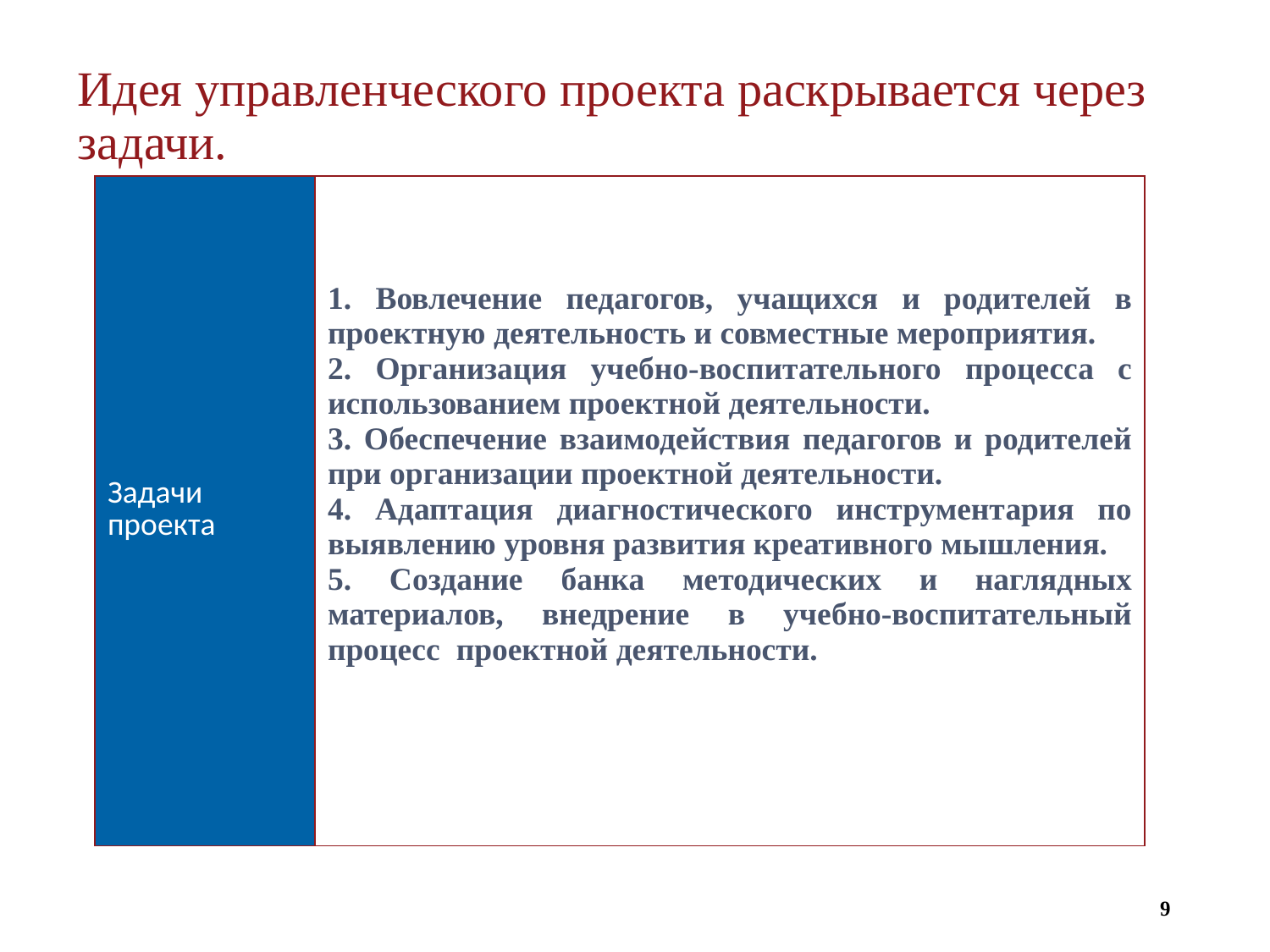

Идея управленческого проекта раскрывается через задачи.
| Задачи проекта | 1. Вовлечение педагогов, учащихся и родителей в проектную деятельность и совместные мероприятия. 2. Организация учебно-воспитательного процесса с использованием проектной деятельности. 3. Обеспечение взаимодействия педагогов и родителей при организации проектной деятельности. 4. Адаптация диагностического инструментария по выявлению уровня развития креативного мышления. 5. Создание банка методических и наглядных материалов, внедрение в учебно-воспитательный процесс проектной деятельности. |
| --- | --- |
9